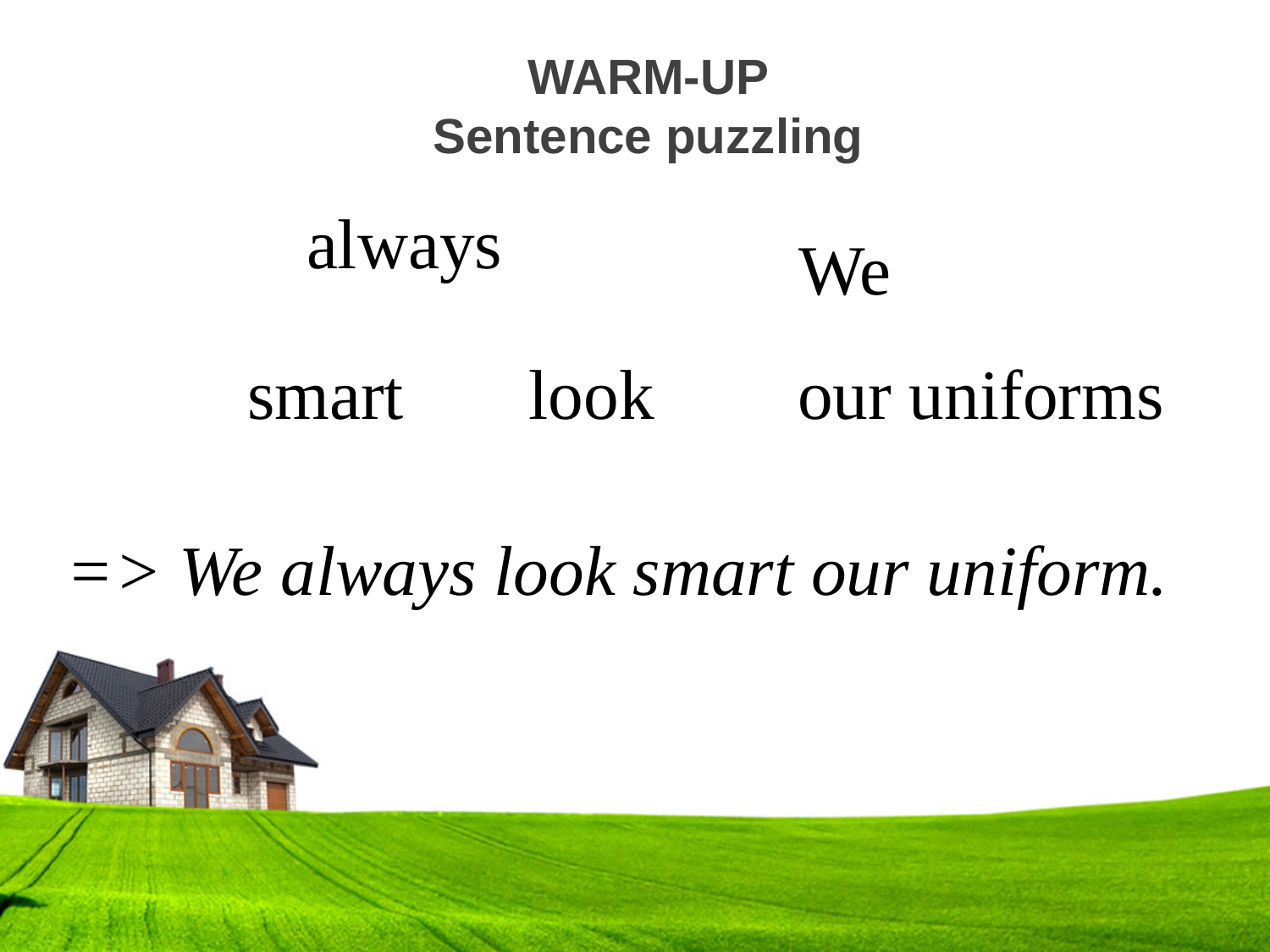

WARM-UP
Sentence puzzling
always
We
smart
look
our uniforms
=> We always look smart our uniform.